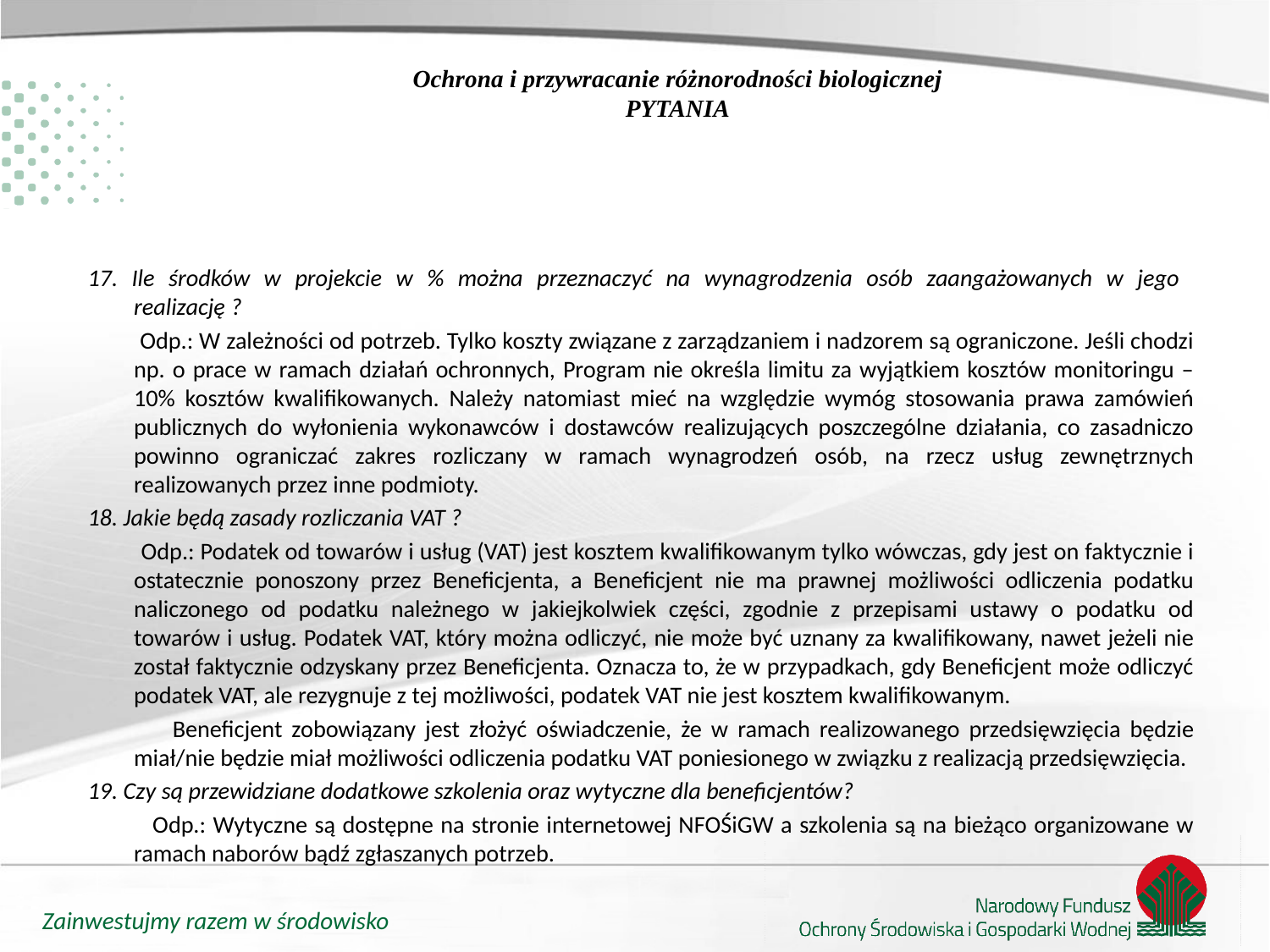

# Ochrona i przywracanie różnorodności biologicznej PYTANIA
17. Ile środków w projekcie w % można przeznaczyć na wynagrodzenia osób zaangażowanych w jego
realizację ?
         Odp.: W zależności od potrzeb. Tylko koszty związane z zarządzaniem i nadzorem są ograniczone. Jeśli chodzi np. o prace w ramach działań ochronnych, Program nie określa limitu za wyjątkiem kosztów monitoringu – 10% kosztów kwalifikowanych. Należy natomiast mieć na względzie wymóg stosowania prawa zamówień publicznych do wyłonienia wykonawców i dostawców realizujących poszczególne działania, co zasadniczo powinno ograniczać zakres rozliczany w ramach wynagrodzeń osób, na rzecz usług zewnętrznych realizowanych przez inne podmioty.
18. Jakie będą zasady rozliczania VAT ?
         Odp.: Podatek od towarów i usług (VAT) jest kosztem kwalifikowanym tylko wówczas, gdy jest on faktycznie i ostatecznie ponoszony przez Beneficjenta, a Beneficjent nie ma prawnej możliwości odliczenia podatku naliczonego od podatku należnego w jakiejkolwiek części, zgodnie z przepisami ustawy o podatku od towarów i usług. Podatek VAT, który można odliczyć, nie może być uznany za kwalifikowany, nawet jeżeli nie został faktycznie odzyskany przez Beneficjenta. Oznacza to, że w przypadkach, gdy Beneficjent może odliczyć podatek VAT, ale rezygnuje z tej możliwości, podatek VAT nie jest kosztem kwalifikowanym.
         Beneficjent zobowiązany jest złożyć oświadczenie, że w ramach realizowanego przedsięwzięcia będzie miał/nie będzie miał możliwości odliczenia podatku VAT poniesionego w związku z realizacją przedsięwzięcia.
19. Czy są przewidziane dodatkowe szkolenia oraz wytyczne dla beneficjentów?
         Odp.: Wytyczne są dostępne na stronie internetowej NFOŚiGW a szkolenia są na bieżąco organizowane w ramach naborów bądź zgłaszanych potrzeb.